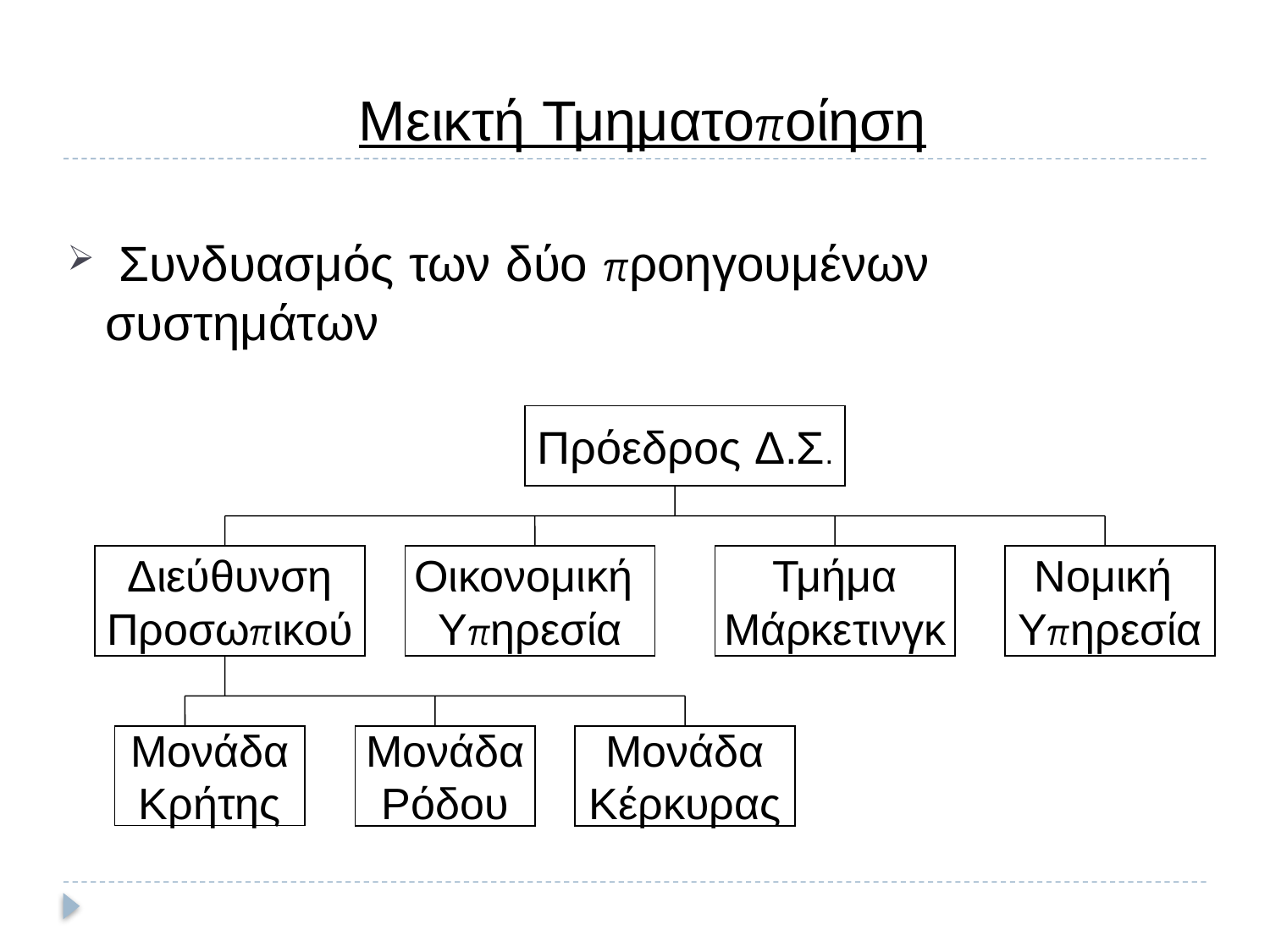

# Μεικτή Τμηματοποίηση
 Συνδυασμός των δύο προηγουμένων συστημάτων
Πρόεδρος Δ.Σ.

Διεύθυνση
Προσωπικού
Οικονομική
Υπηρεσία
Τμήμα
Μάρκετινγκ
Νομική
Υπηρεσία

Μονάδα
Κρήτης
Μονάδα
Ρόδου
Μονάδα
Κέρκυρας